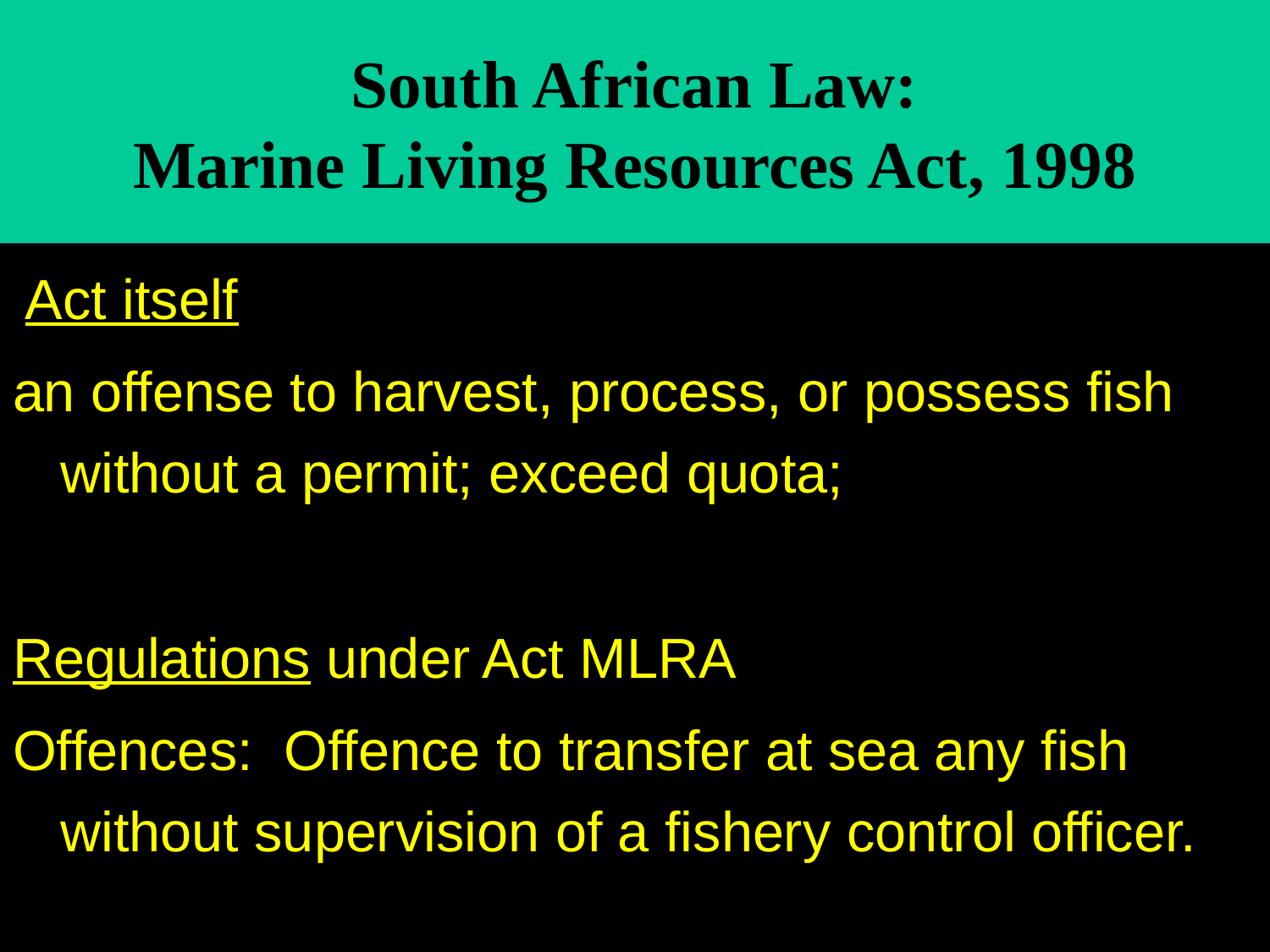

# South African Law: Marine Living Resources Act, 1998
 Act itself
an offense to harvest, process, or possess fish without a permit; exceed quota;

Regulations under Act MLRA
Offences:  Offence to transfer at sea any fish without supervision of a fishery control officer.